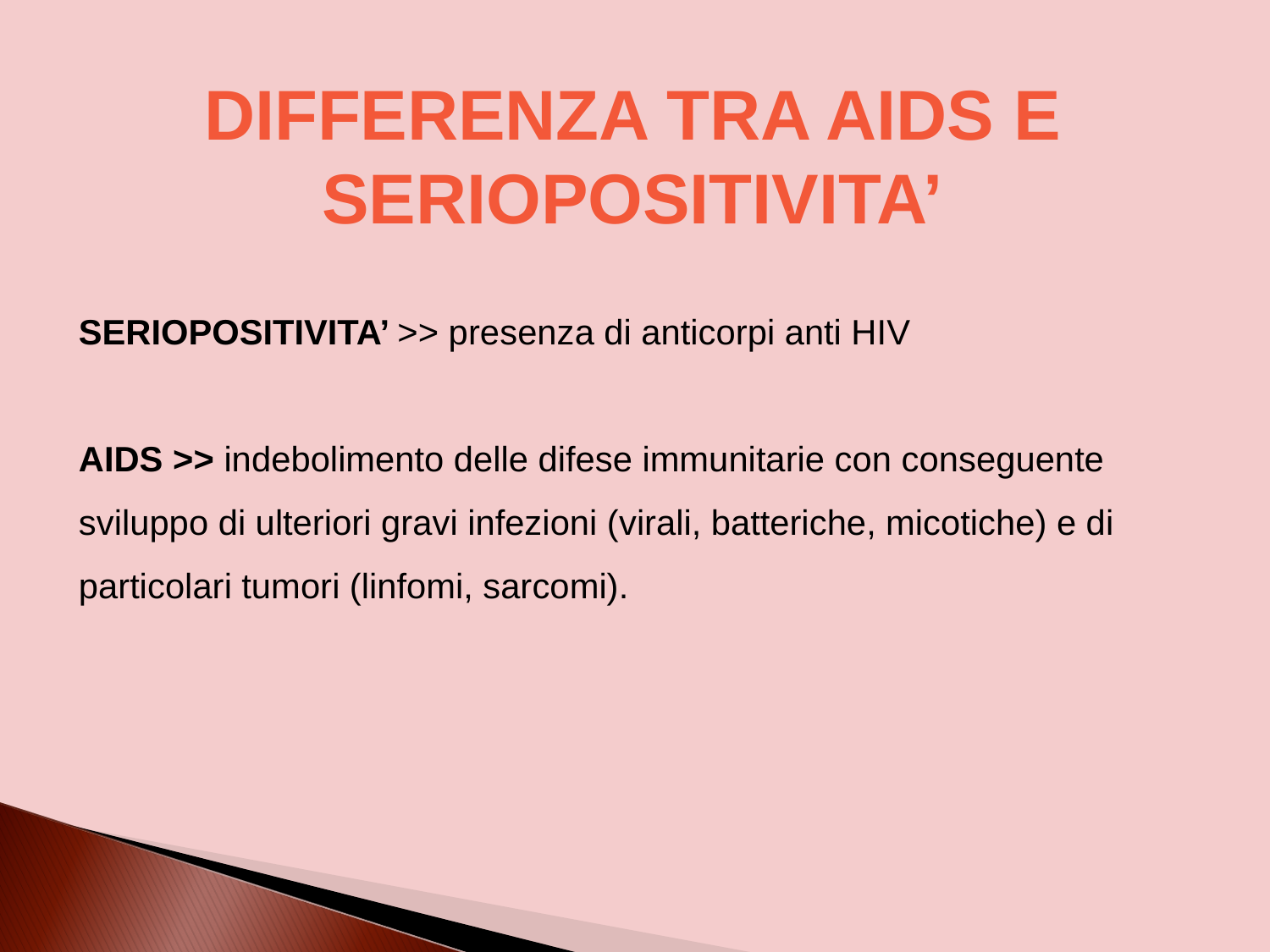

DIFFERENZA TRA AIDS E SERIOPOSITIVITA’
SERIOPOSITIVITA’ >> presenza di anticorpi anti HIV

AIDS >> indebolimento delle difese immunitarie con conseguente sviluppo di ulteriori gravi infezioni (virali, batteriche, micotiche) e di particolari tumori (linfomi, sarcomi).